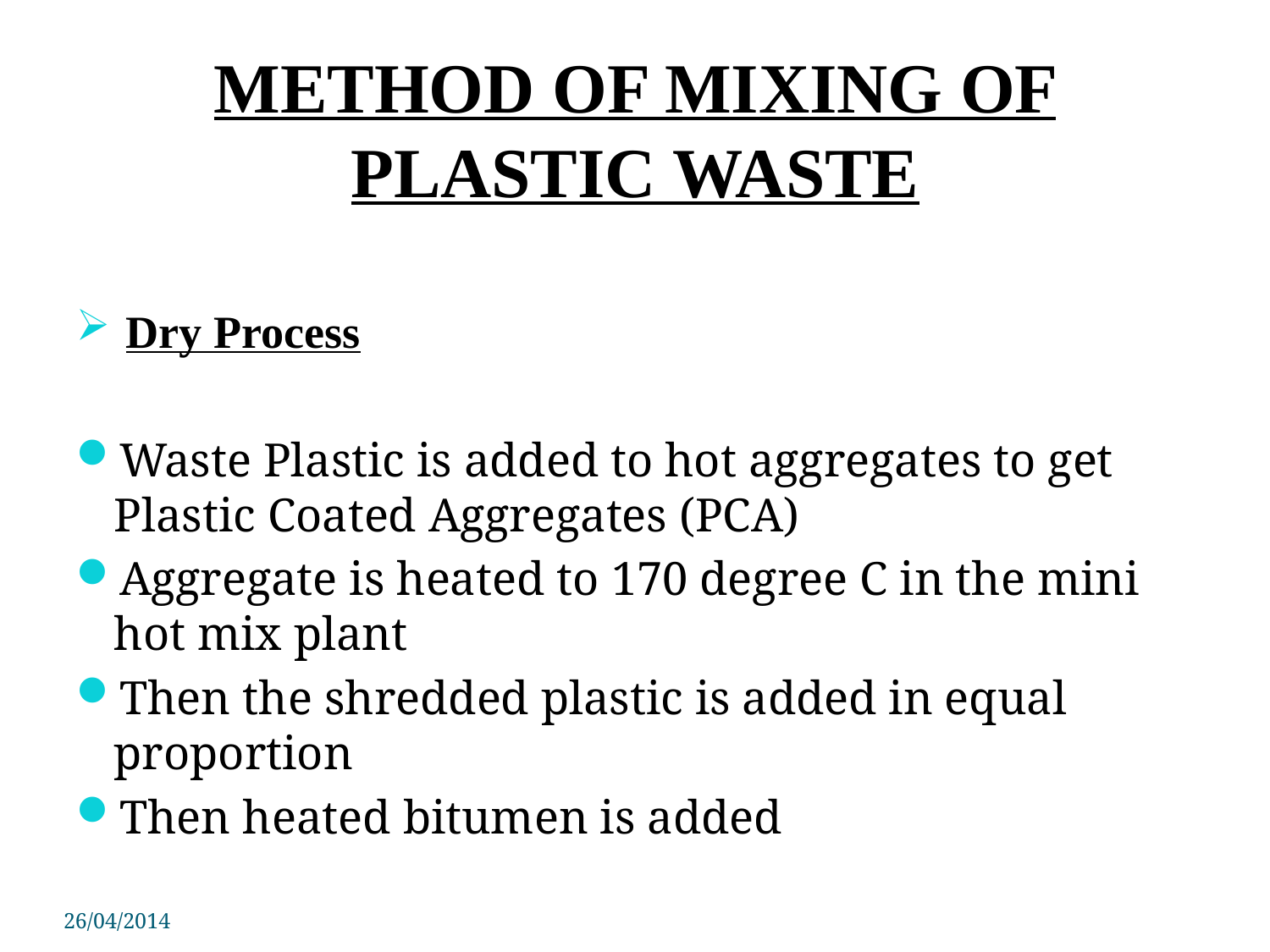

# METHOD OF MIXING OF PLASTIC WASTE
 Dry Process

Waste Plastic is added to hot aggregates to get Plastic Coated Aggregates (PCA)
Aggregate is heated to 170 degree C in the mini hot mix plant
Then the shredded plastic is added in equal proportion
Then heated bitumen is added

26/04/2014
PSIT COE Kanpur